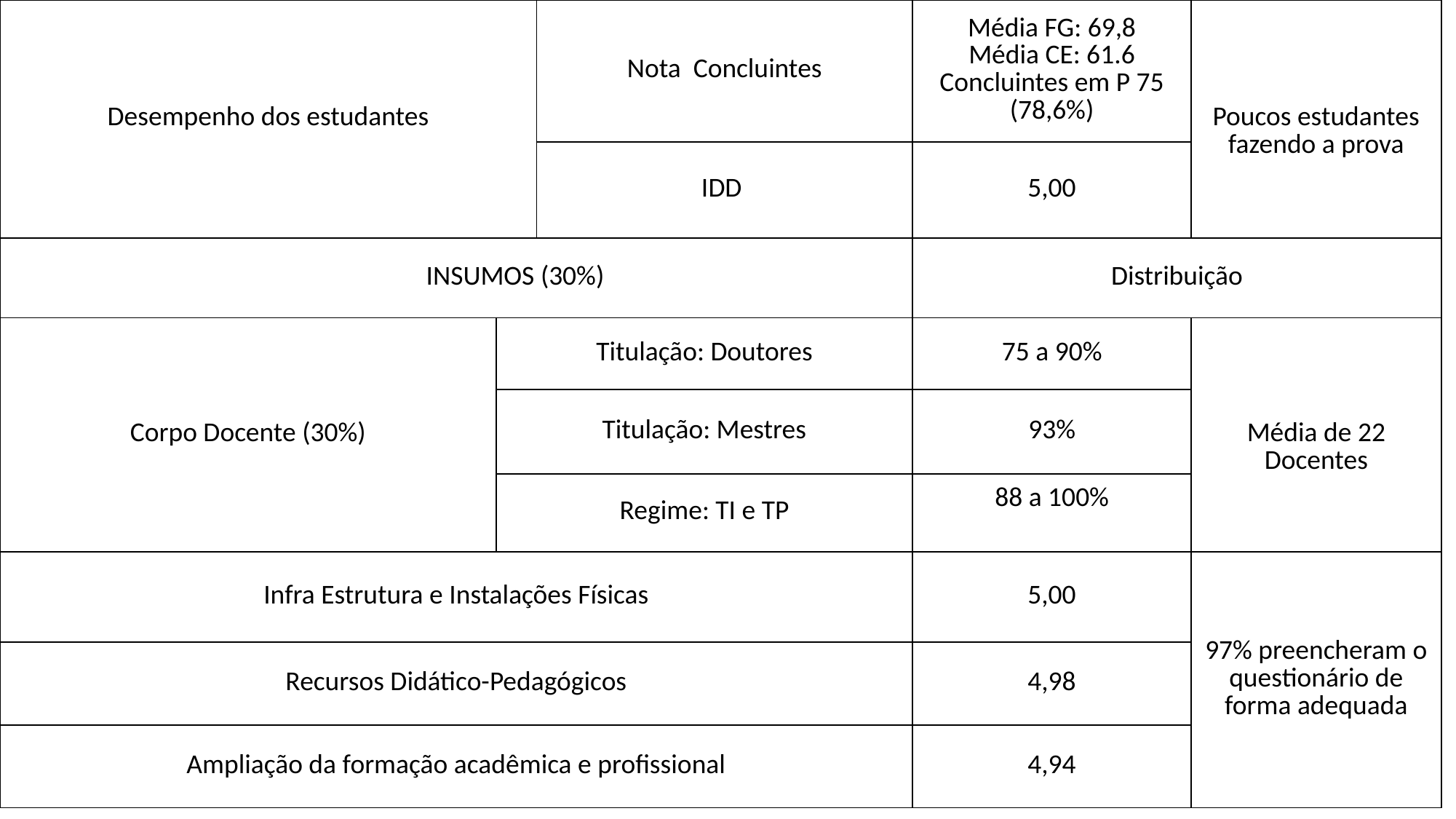

| Desempenho dos estudantes |  | Nota Concluintes | Média FG: 69,8 Média CE: 61.6 Concluintes em P 75 (78,6%) | Poucos estudantes fazendo a prova |
| --- | --- | --- | --- | --- |
|  |  | IDD | 5,00 |  |
| INSUMOS (30%) |  |  | Distribuição |  |
| Corpo Docente (30%) | Titulação: Doutores |  | 75 a 90% | Média de 22 Docentes |
|  | Titulação: Mestres |  | 93% |  |
|  | Regime: TI e TP |  | 88 a 100% |  |
| Infra Estrutura e Instalações Físicas |  |  | 5,00 | 97% preencheram o questionário de forma adequada |
| Recursos Didático-Pedagógicos |  |  | 4,98 |  |
| Ampliação da formação acadêmica e profissional |  |  | 4,94 |  |